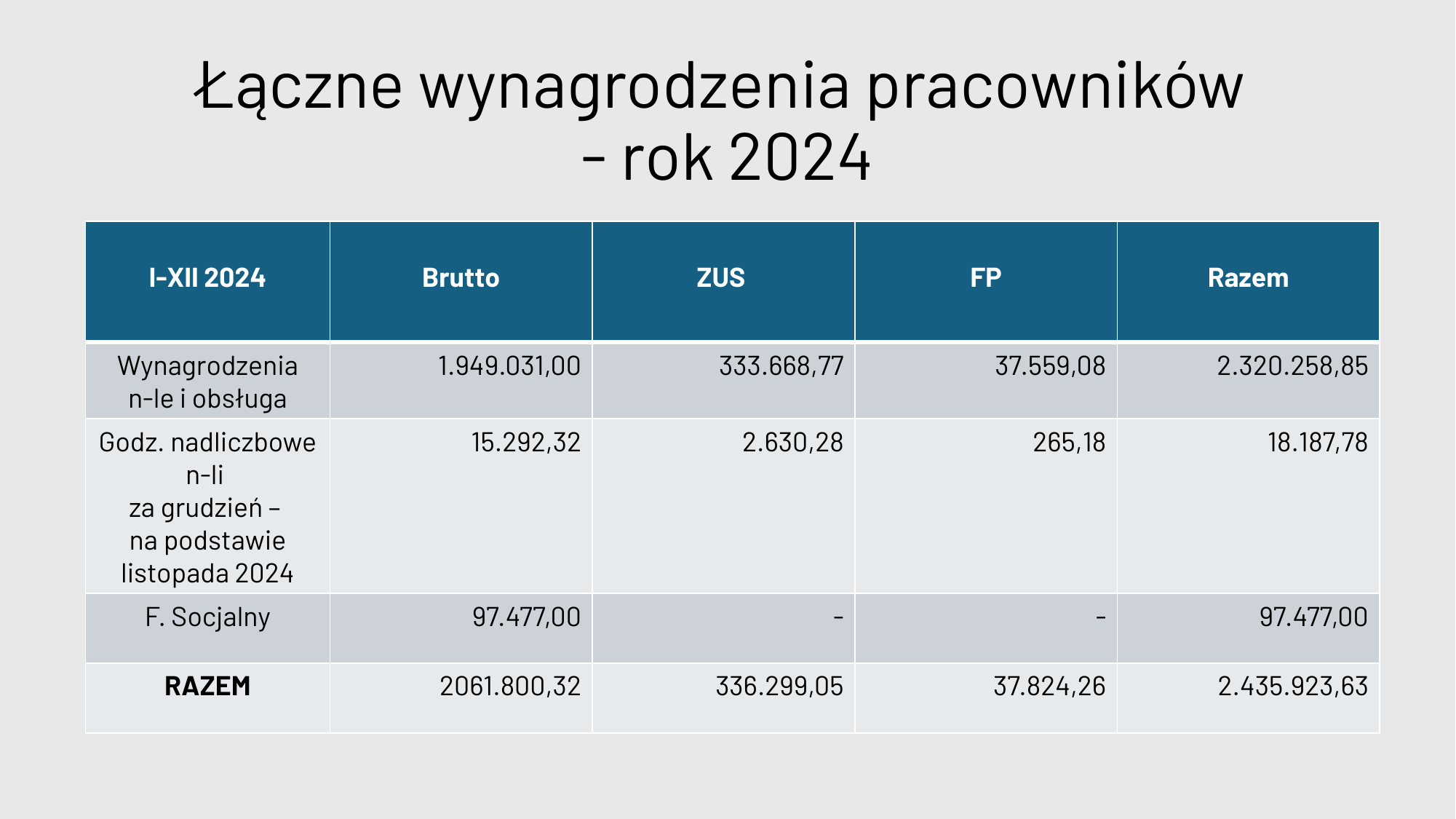

# Łączne wynagrodzenia pracowników - rok 2024
| I-XII 2024 | Brutto | ZUS | FP | Razem |
| --- | --- | --- | --- | --- |
| Wynagrodzenia n-le i obsługa | 1.949.031,00 | 333.668,77 | 37.559,08 | 2.320.258,85 |
| Godz. nadliczbowe n-li za grudzień – na podstawie listopada 2024 | 15.292,32 | 2.630,28 | 265,18 | 18.187,78 |
| F. Socjalny | 97.477,00 | - | - | 97.477,00 |
| RAZEM | 2061.800,32 | 336.299,05 | 37.824,26 | 2.435.923,63 |